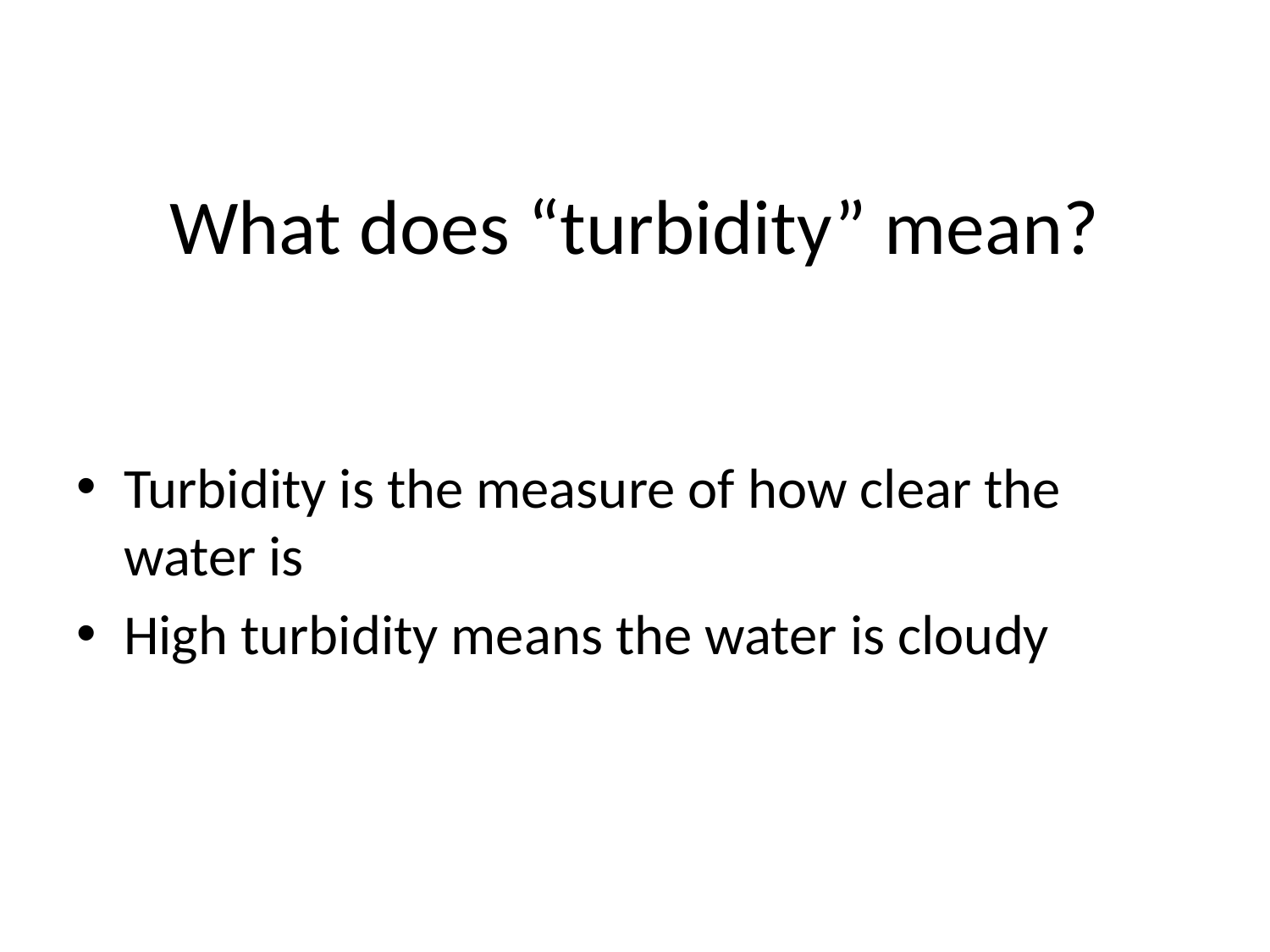

# What does “turbidity” mean?
Turbidity is the measure of how clear the water is
High turbidity means the water is cloudy